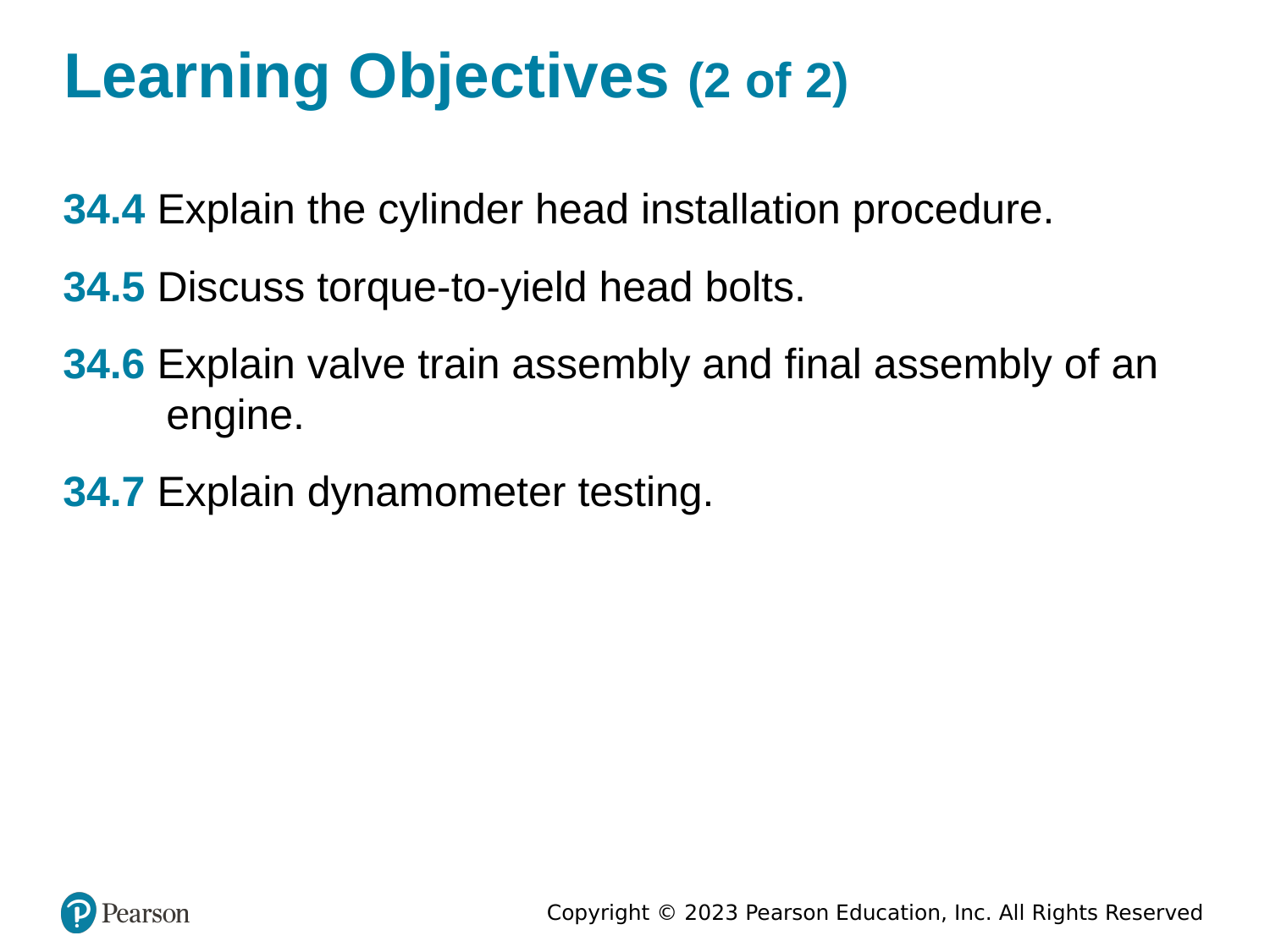

# Learning Objectives (2 of 2)
34.4 Explain the cylinder head installation procedure.
34.5 Discuss torque-to-yield head bolts.
34.6 Explain valve train assembly and final assembly of an engine.
34.7 Explain dynamometer testing.